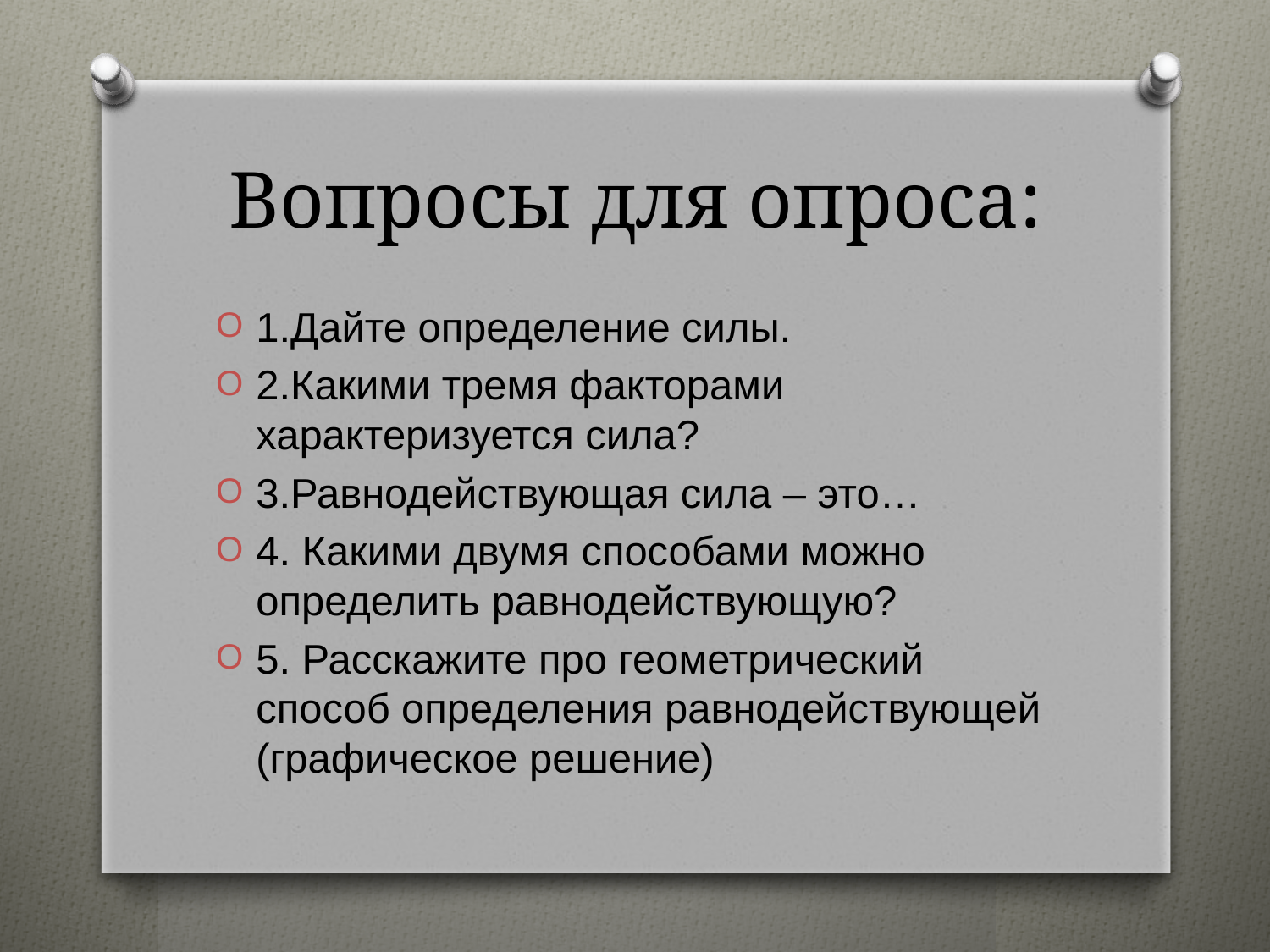

# Вопросы для опроса:
1.Дайте определение силы.
2.Какими тремя факторами характеризуется сила?
3.Равнодействующая сила – это…
4. Какими двумя способами можно определить равнодействующую?
5. Расскажите про геометрический способ определения равнодействующей (графическое решение)